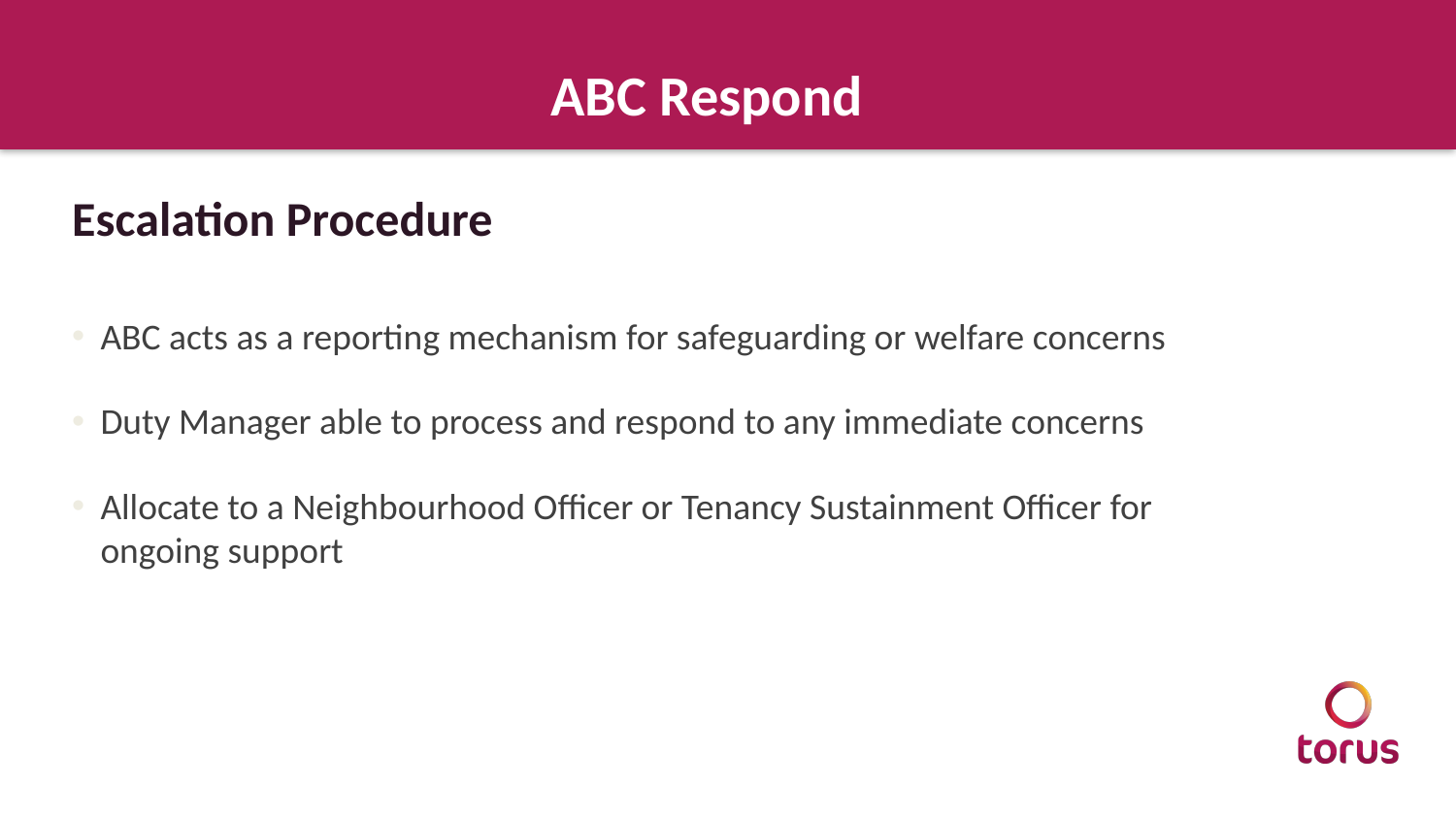

# ABC Respond
Escalation Procedure

ABC acts as a reporting mechanism for safeguarding or welfare concerns

Duty Manager able to process and respond to any immediate concerns

Allocate to a Neighbourhood Officer or Tenancy Sustainment Officer for ongoing support